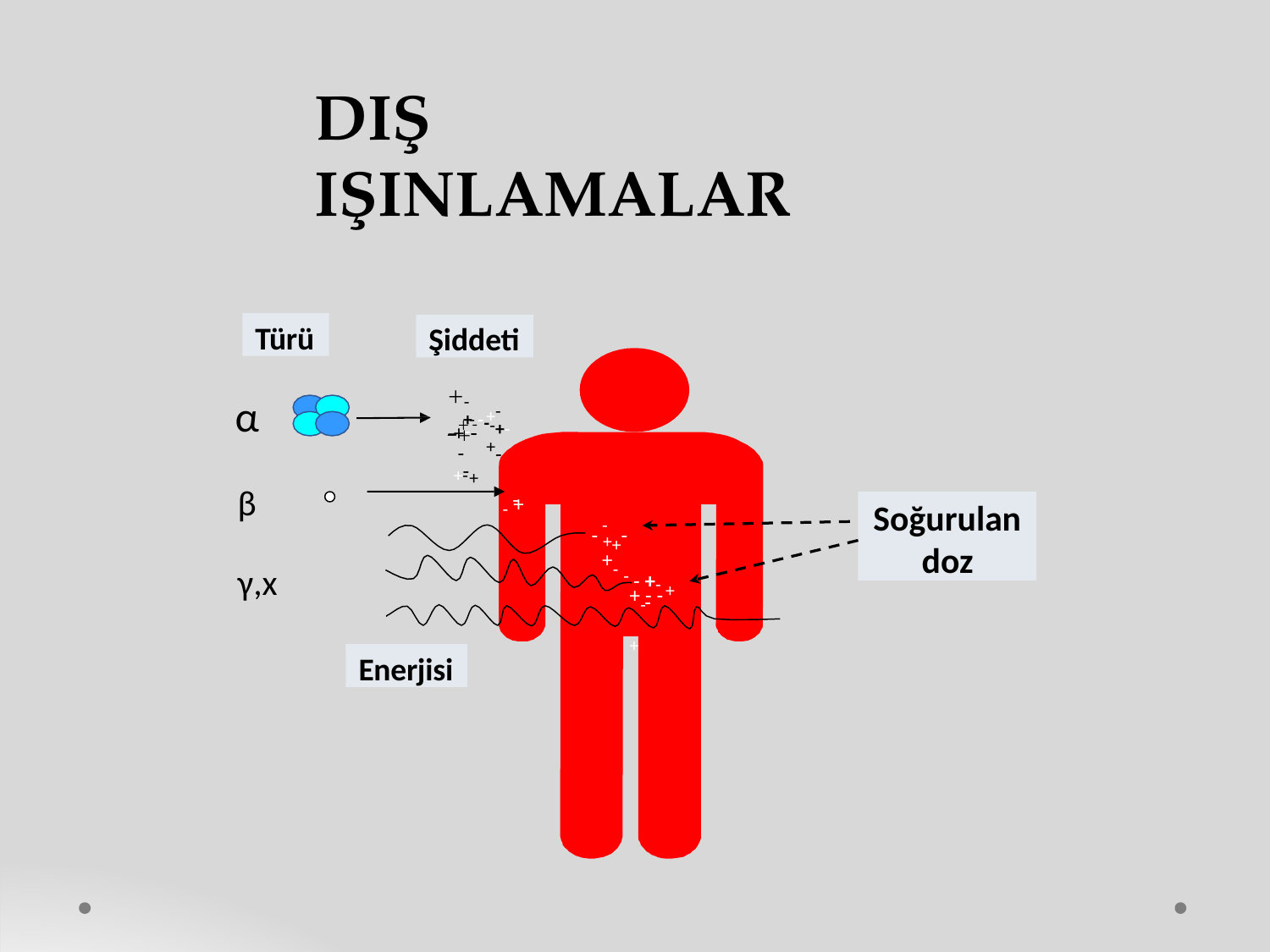

# DIŞ IŞINLAMALAR
Türü
Şiddeti

+- -
α
+-  +-
+-      +----+-   -

+--+-+

+-   -

- -
β

+

Soğurulan
doz
- +-
- ++-

- - +- +

γ,x
+-  - -+
-

Enerjisi